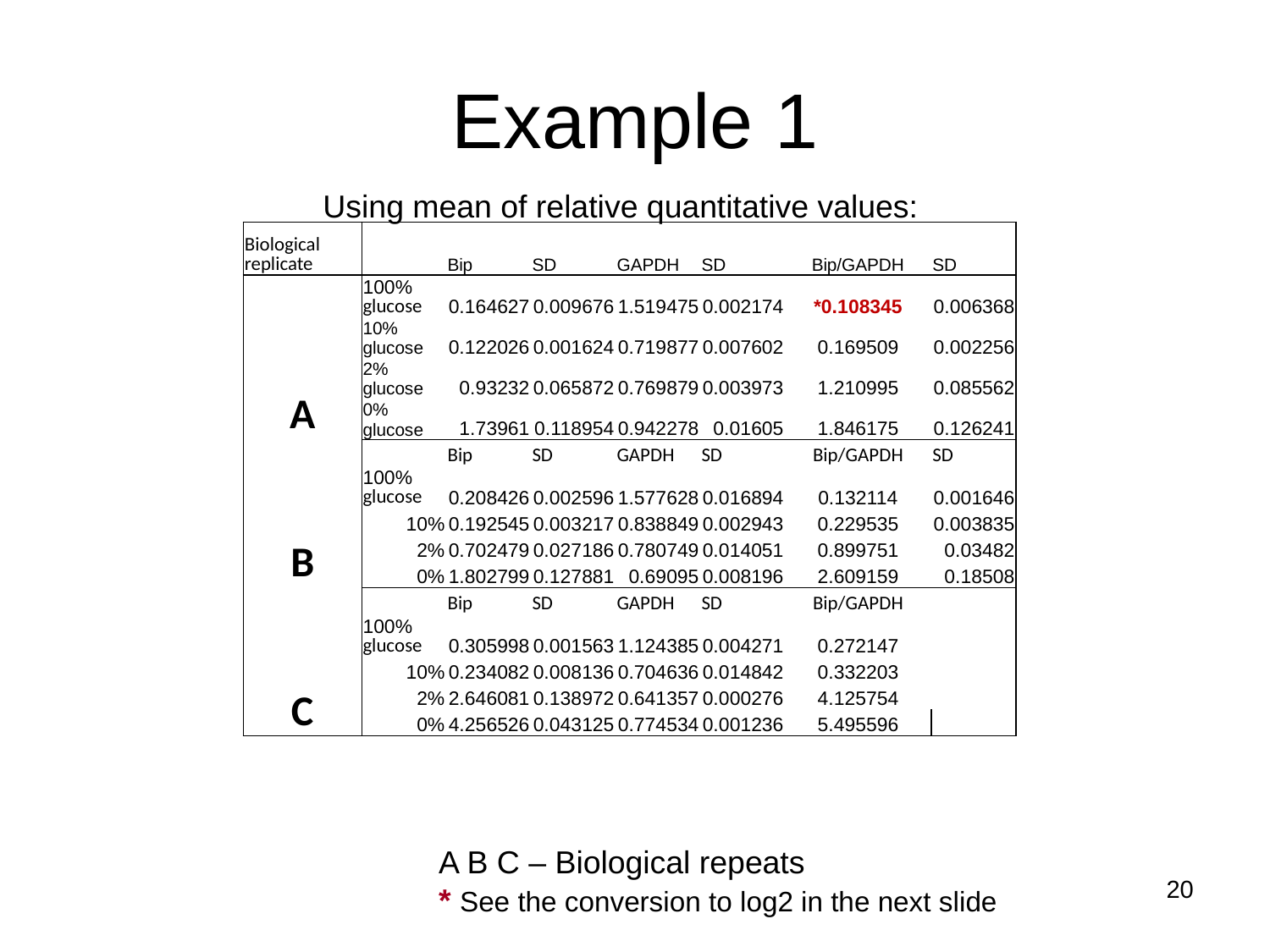

# Example 1
Using mean of relative quantitative values:
| Biological replicate |  | Bip | SD | GAPDH | SD | Bip/GAPDH | SD |
| --- | --- | --- | --- | --- | --- | --- | --- |
| A | 100% glucose | 0.164627 | 0.009676 | 1.519475 | 0.002174 | 0.108345\* | 0.006368 |
|  | 10% glucose | 0.122026 | 0.001624 | 0.719877 | 0.007602 | 0.169509 | 0.002256 |
|  | 2% glucose | 0.93232 | 0.065872 | 0.769879 | 0.003973 | 1.210995 | 0.085562 |
|  | 0% glucose | 1.73961 | 0.118954 | 0.942278 | 0.01605 | 1.846175 | 0.126241 |
|  |  | Bip | SD | GAPDH | SD | Bip/GAPDH | SD |
| B | 100% glucose | 0.208426 | 0.002596 | 1.577628 | 0.016894 | 0.132114 | 0.001646 |
|  | 10% | 0.192545 | 0.003217 | 0.838849 | 0.002943 | 0.229535 | 0.003835 |
|  | 2% | 0.702479 | 0.027186 | 0.780749 | 0.014051 | 0.899751 | 0.03482 |
|  | 0% | 1.802799 | 0.127881 | 0.69095 | 0.008196 | 2.609159 | 0.18508 |
|  |  | Bip | SD | GAPDH | SD | Bip/GAPDH |  |
| C | 100% glucose | 0.305998 | 0.001563 | 1.124385 | 0.004271 | 0.272147 |  |
|  | 10% | 0.234082 | 0.008136 | 0.704636 | 0.014842 | 0.332203 |  |
|  | 2% | 2.646081 | 0.138972 | 0.641357 | 0.000276 | 4.125754 |  |
|  | 0% | 4.256526 | 0.043125 | 0.774534 | 0.001236 | 5.495596 |  |
A B C – Biological repeats
* See the conversion to log2 in the next slide
20